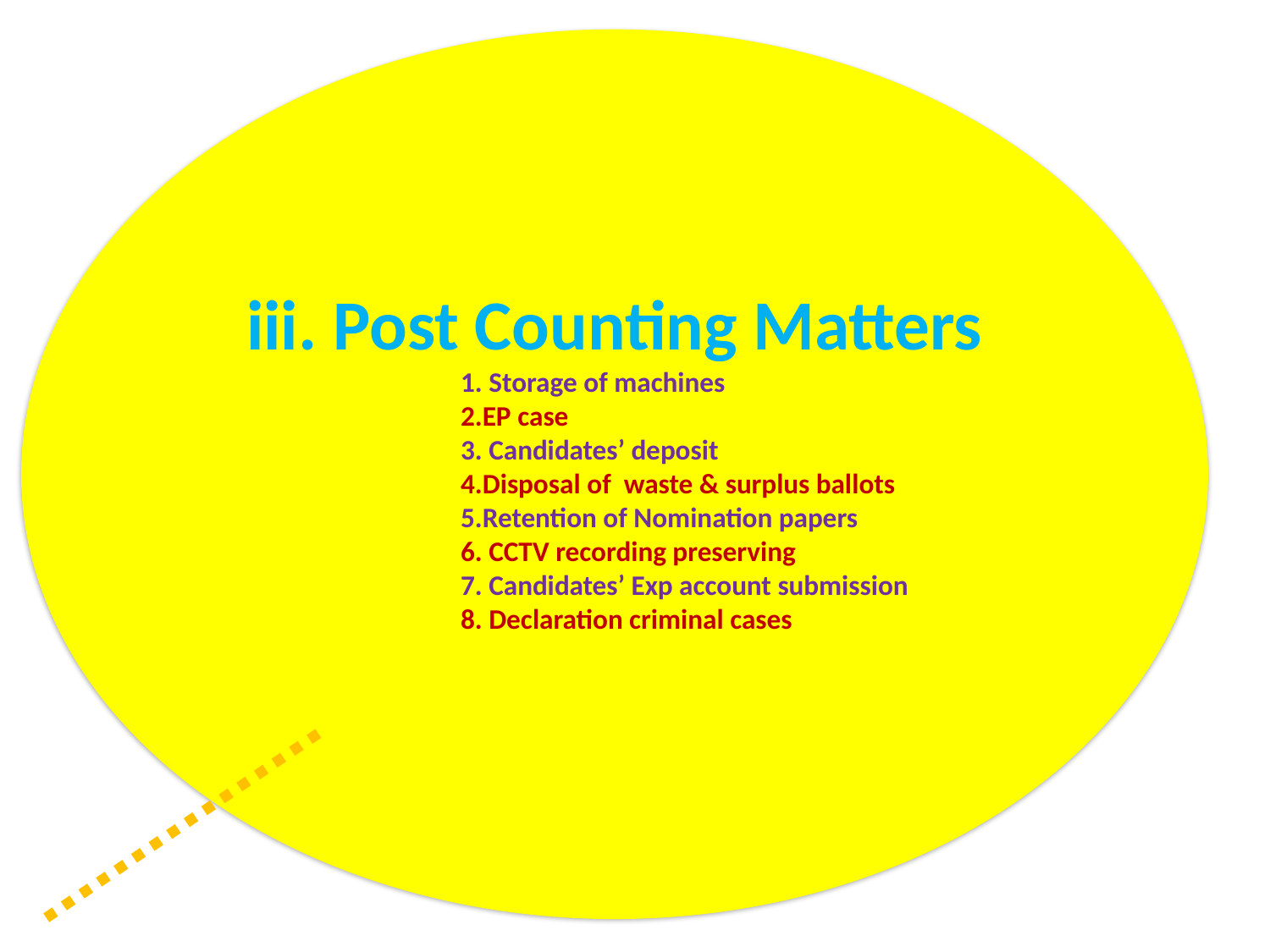

iii. Post Counting Matters
1. Storage of machines
2.EP case
3. Candidates’ deposit
4.Disposal of  waste & surplus ballots
5.Retention of Nomination papers
6. CCTV recording preserving
7. Candidates’ Exp account submission
8. Declaration criminal cases